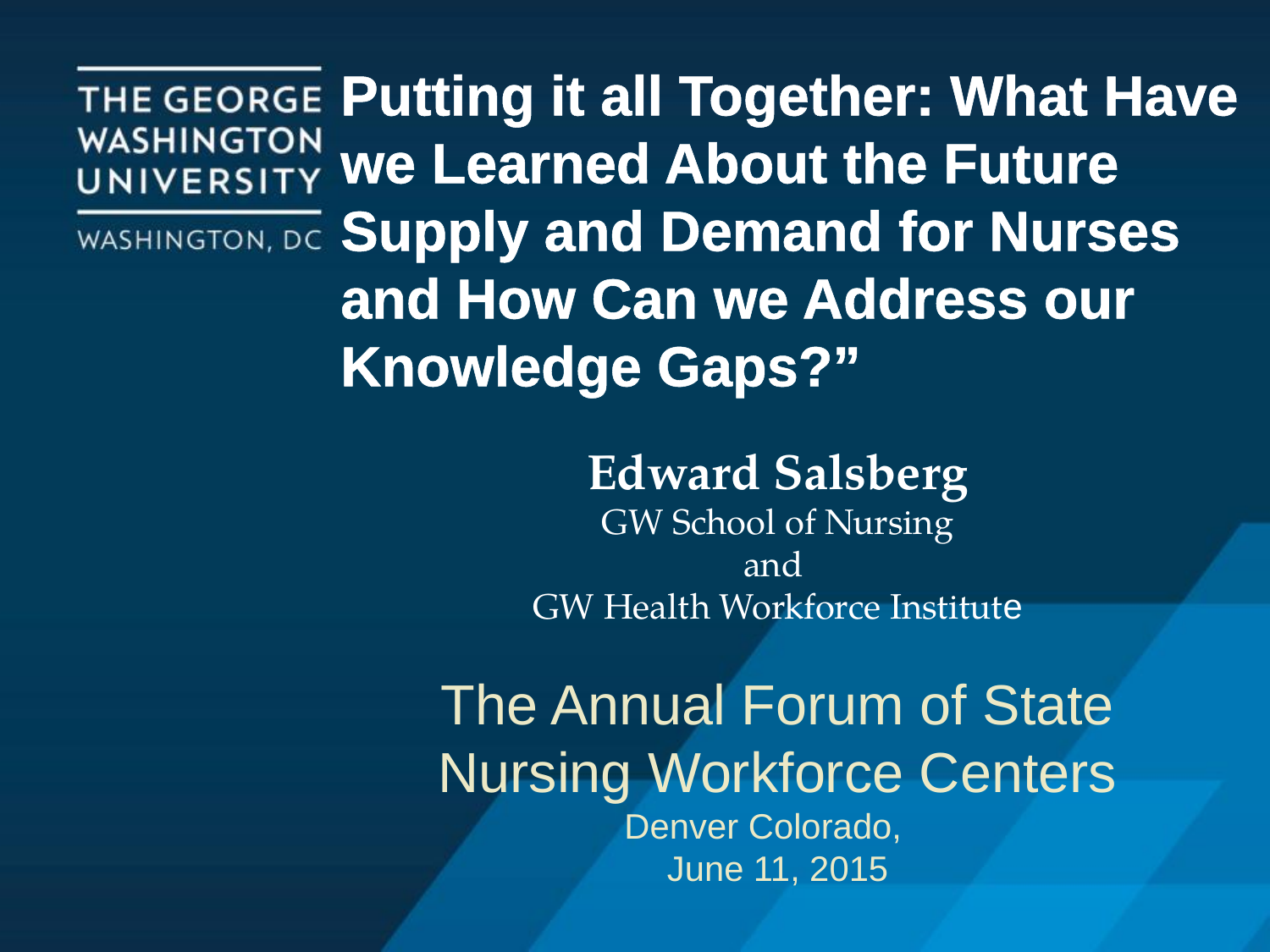

# Putting it all Together: What Have we Learned About the Future Supply and Demand for Nurses and How Can we Address our Knowledge Gaps?”
Edward Salsberg
GW School of Nursing
and
GW Health Workforce Institute

The Annual Forum of State Nursing Workforce Centers
Denver Colorado,
June 11, 2015